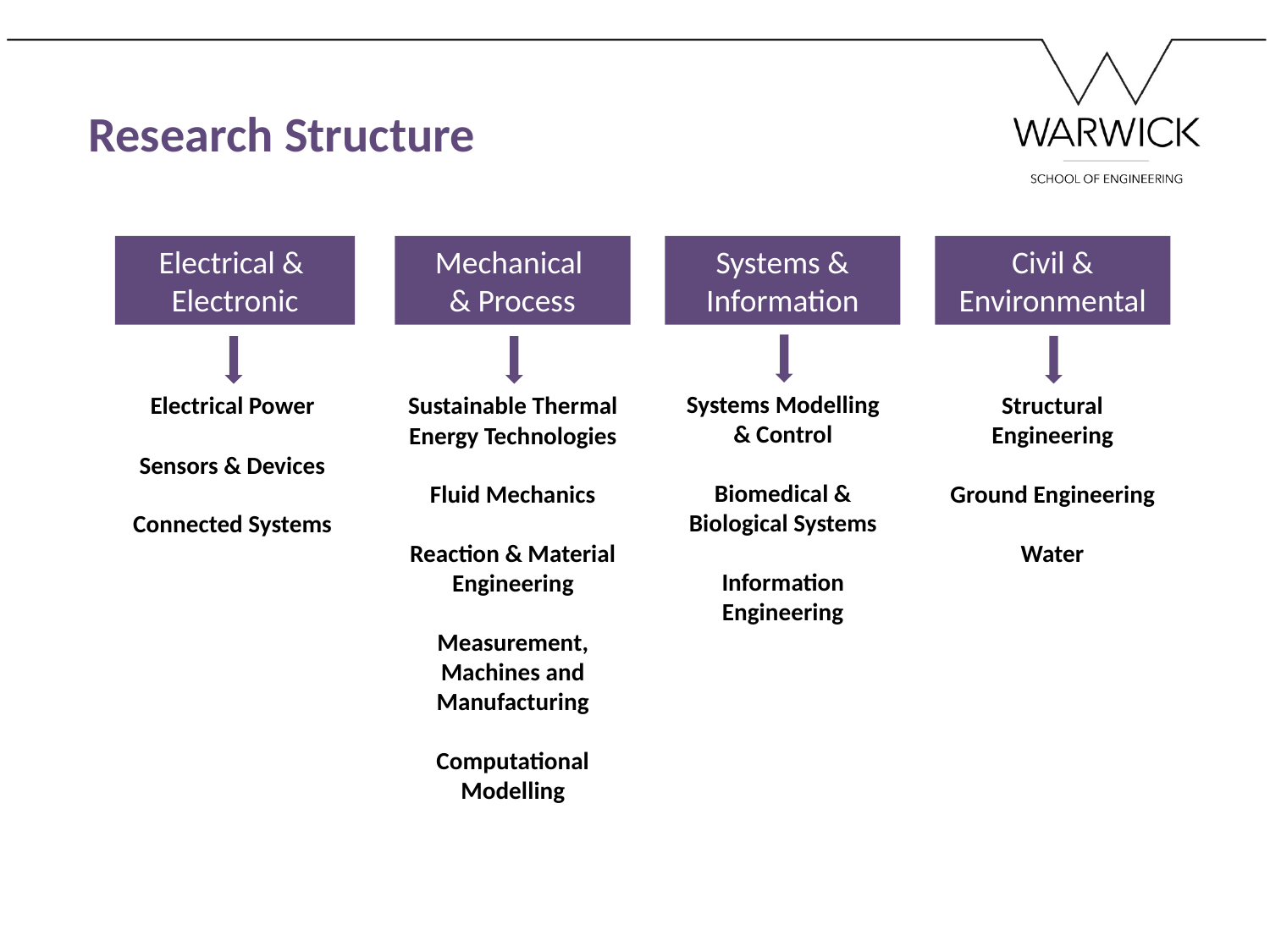

Research Structure
Electrical &
Electronic
Mechanical
& Process
Systems & Information
Civil & Environmental

Systems Modelling & Control

Biomedical & Biological Systems

Information Engineering

Structural Engineering

Ground Engineering

Water

Electrical Power

Sensors & Devices

Connected Systems

Sustainable Thermal Energy Technologies

Fluid Mechanics

Reaction & Material Engineering

Measurement, Machines and Manufacturing

Computational Modelling